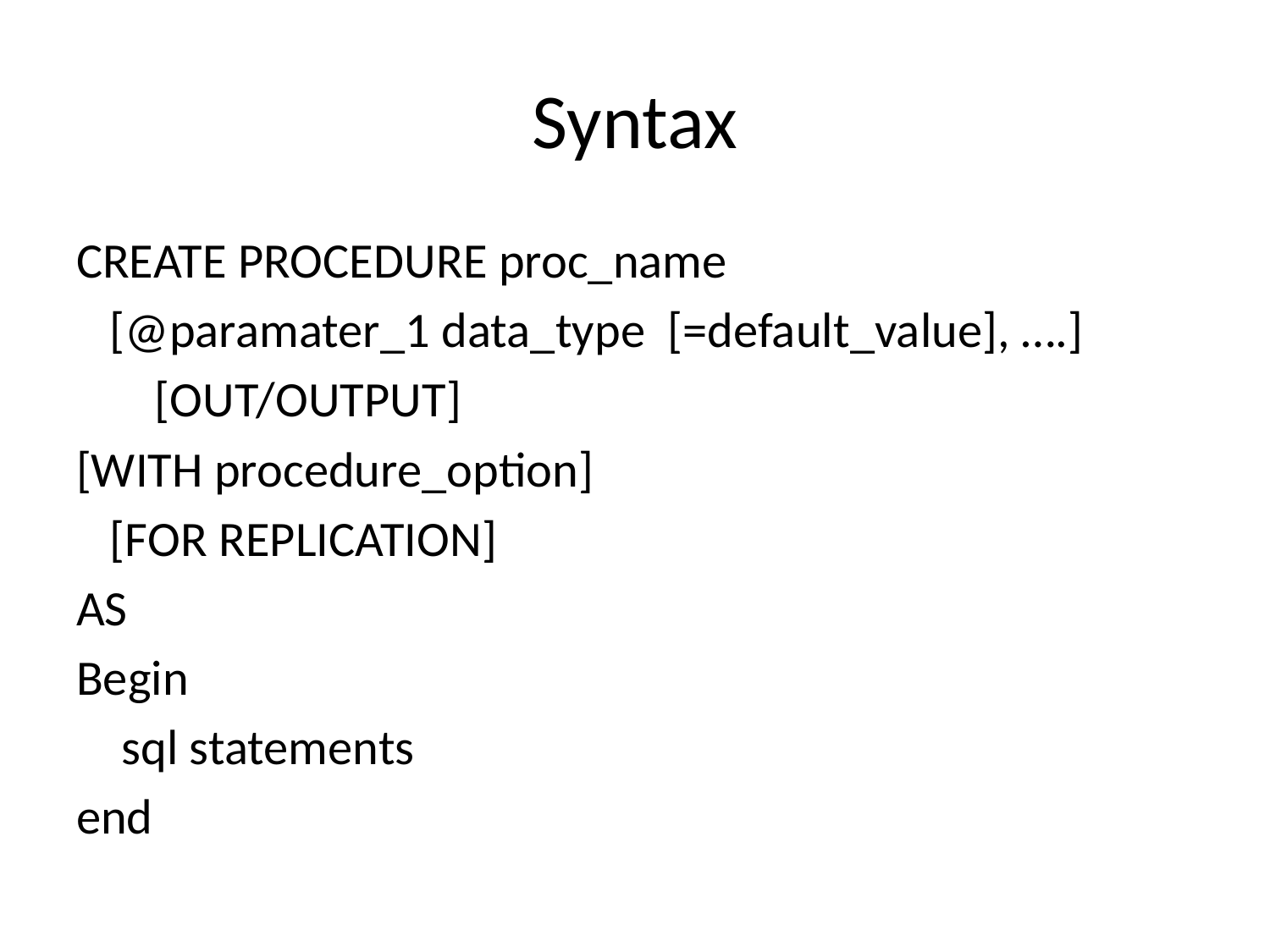

# Syntax
CREATE PROCEDURE proc_name
   [@paramater_1 data_type  [=default_value], ….]
       [OUT/OUTPUT]
[WITH procedure_option]
   [FOR REPLICATION]
AS
Begin
	sql statements
end